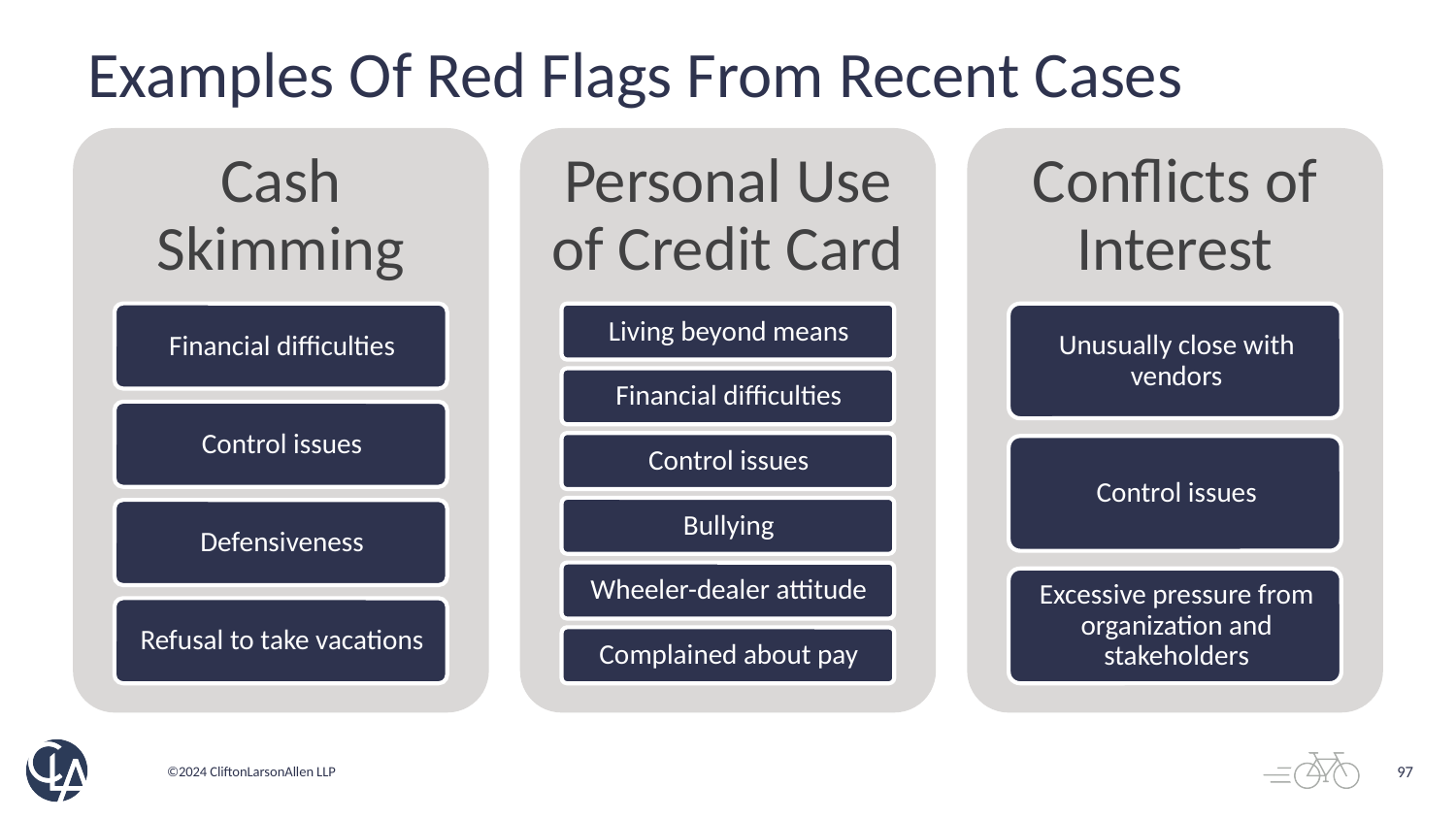

# Examples Of Red Flags From Recent Cases
Cash Skimming
Financial difficulties
Control issues
Defensiveness
Refusal to take vacations
Personal Use of Credit Card
Living beyond means
Financial difficulties
Control issues
Bullying
Wheeler-dealer attitude
Complained about pay
Conflicts of Interest
Unusually close with vendors
Control issues
Excessive pressure from organization and stakeholders
97